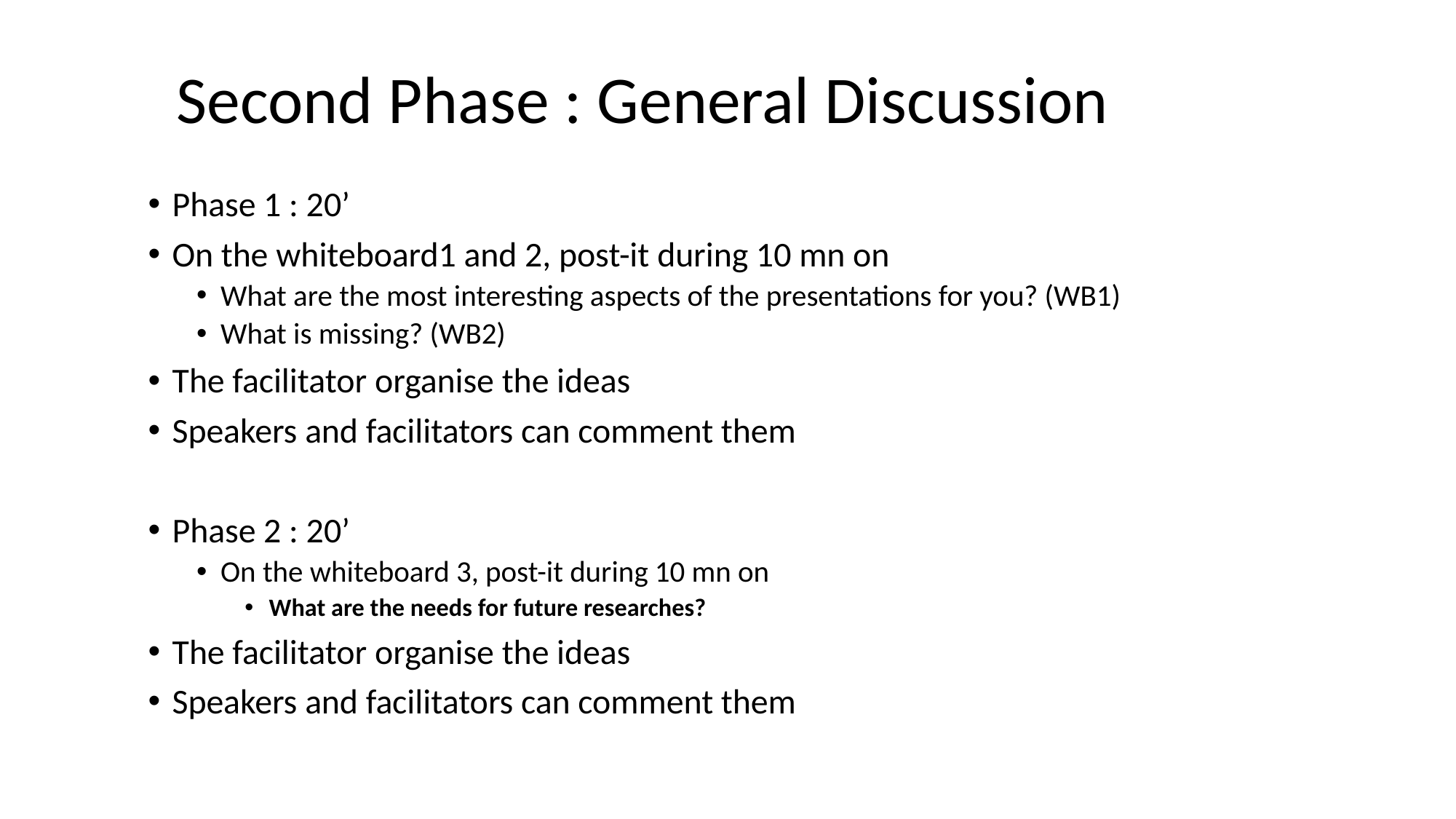

# Second Phase : General Discussion
Phase 1 : 20’
On the whiteboard1 and 2, post-it during 10 mn on
What are the most interesting aspects of the presentations for you? (WB1)
What is missing? (WB2)
The facilitator organise the ideas
Speakers and facilitators can comment them

Phase 2 : 20’
On the whiteboard 3, post-it during 10 mn on
What are the needs for future researches?
The facilitator organise the ideas
Speakers and facilitators can comment them